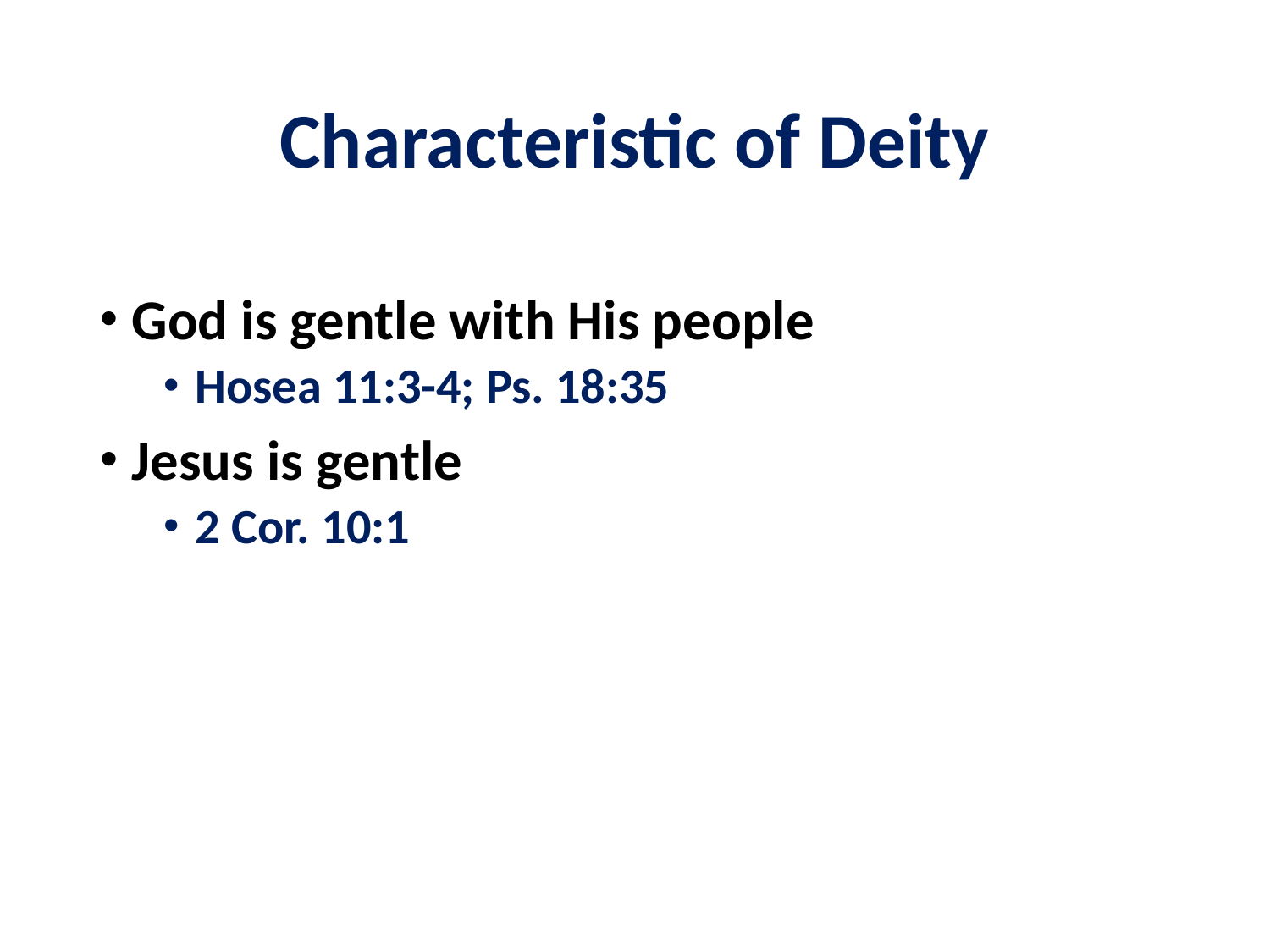

# Characteristic of Deity
God is gentle with His people
Hosea 11:3-4; Ps. 18:35
Jesus is gentle
2 Cor. 10:1